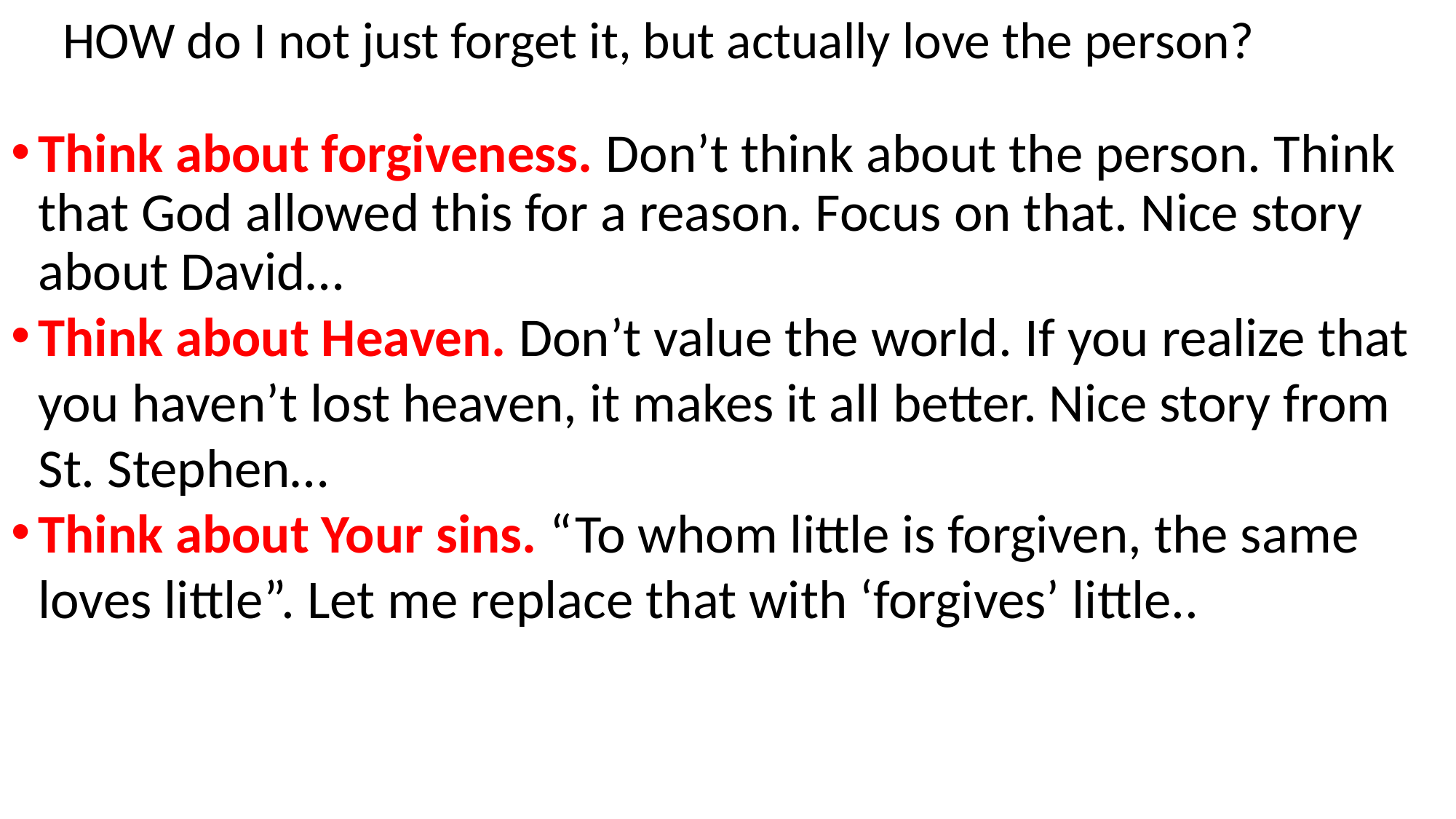

# HOW do I not just forget it, but actually love the person?
Think about forgiveness. Don’t think about the person. Think that God allowed this for a reason. Focus on that. Nice story about David…
Think about Heaven. Don’t value the world. If you realize that you haven’t lost heaven, it makes it all better. Nice story from St. Stephen…
Think about Your sins. “To whom little is forgiven, the same loves little”. Let me replace that with ‘forgives’ little..